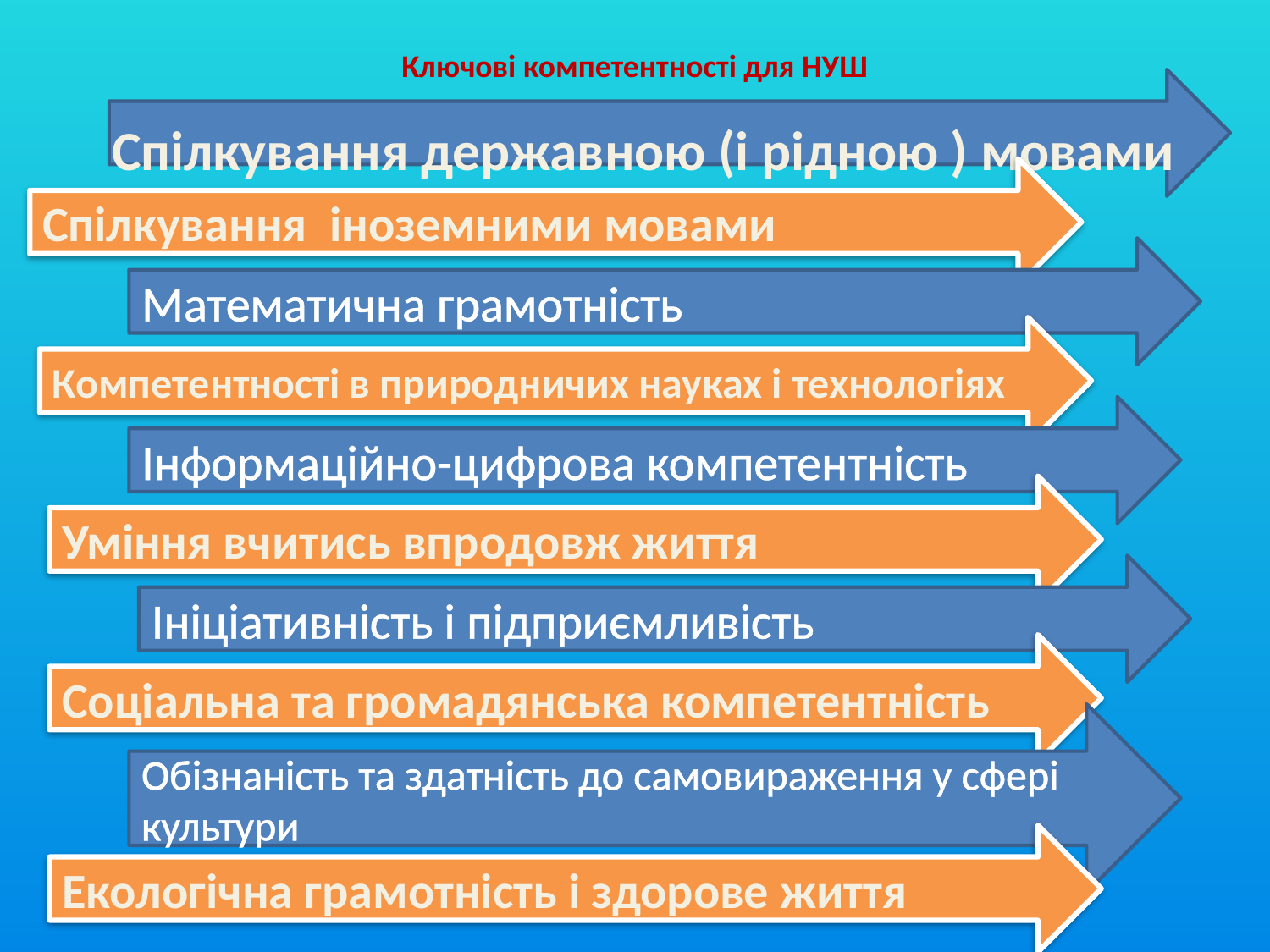

# Ключові компетентності для НУШ

Спілкування державною (і рідною ) мовами

Спілкування  іноземними мовами
Математична грамотність
Компетентності в природничих науках і технологіях
Інформаційно-цифрова компетентність
Уміння вчитись впродовж життя
Ініціативність і підприємливість
Соціальна та громадянська компетентність
Обізнаність та здатність до самовираження у сфері культури
Екологічна грамотність і здорове життя